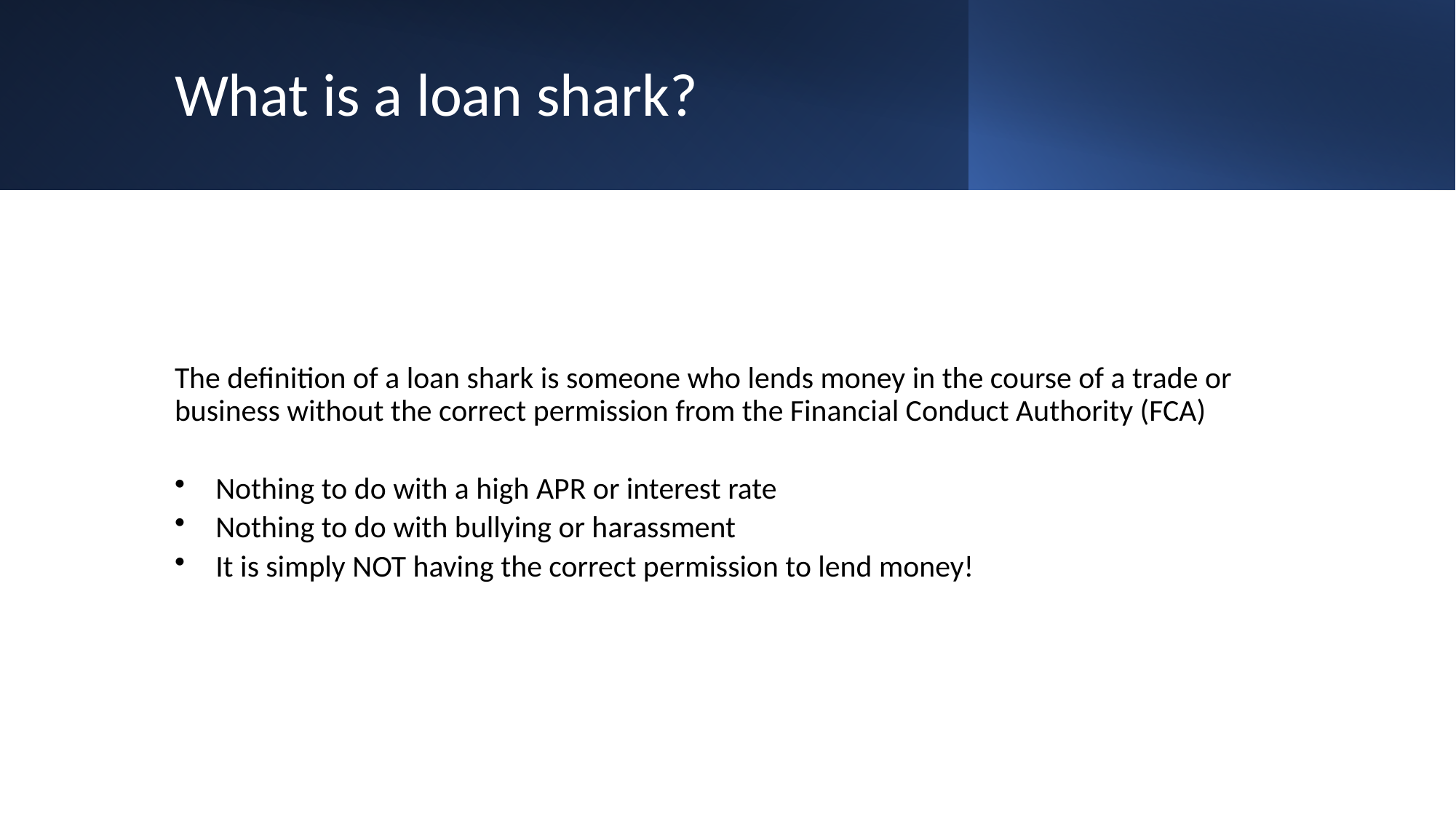

# What is a loan shark?
The definition of a loan shark is someone who lends money in the course of a trade or business without the correct permission from the Financial Conduct Authority (FCA)

Nothing to do with a high APR or interest rate
Nothing to do with bullying or harassment
It is simply NOT having the correct permission to lend money!